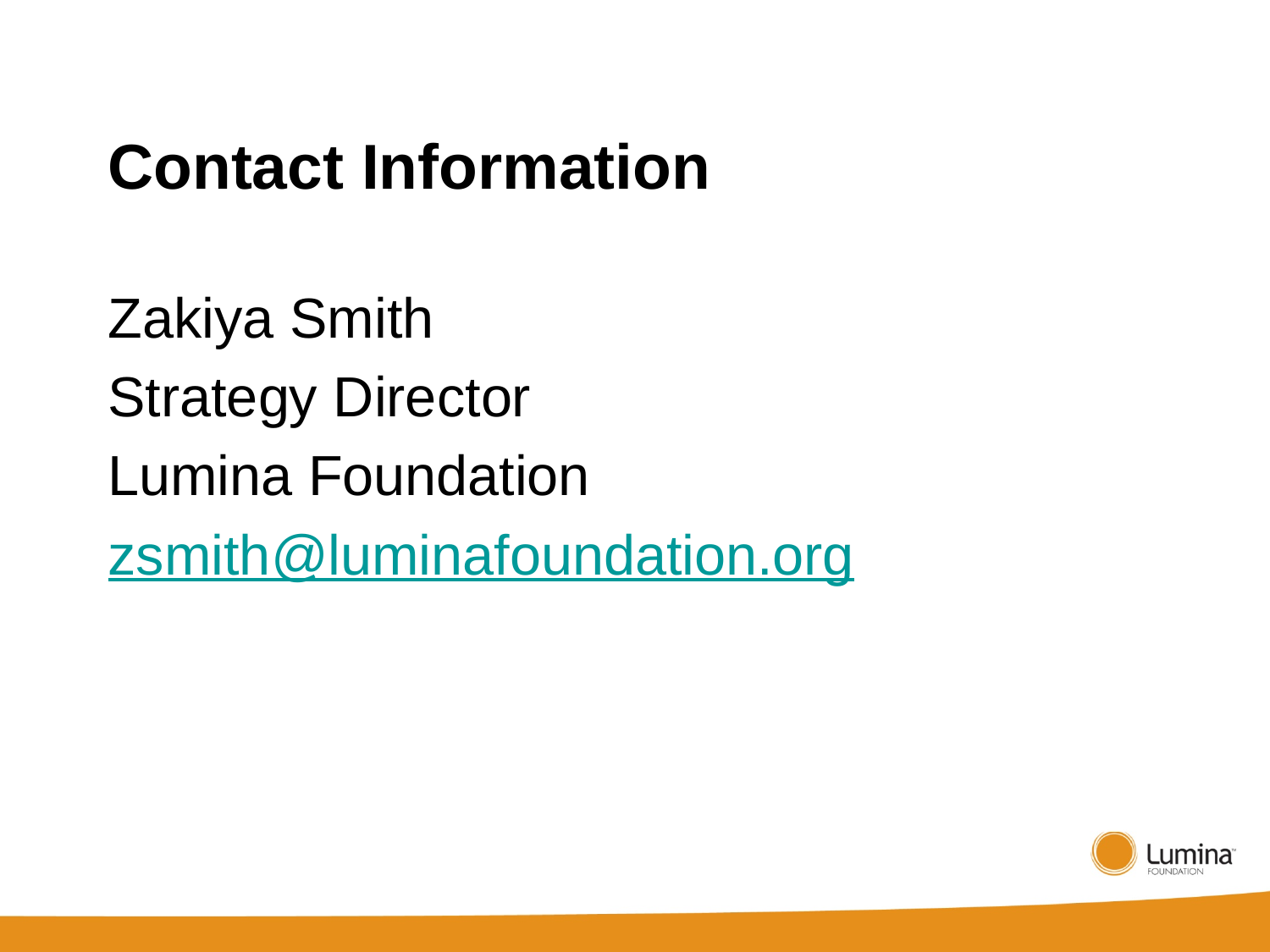

# Contact Information
Zakiya Smith
Strategy Director
Lumina Foundation
zsmith@luminafoundation.org